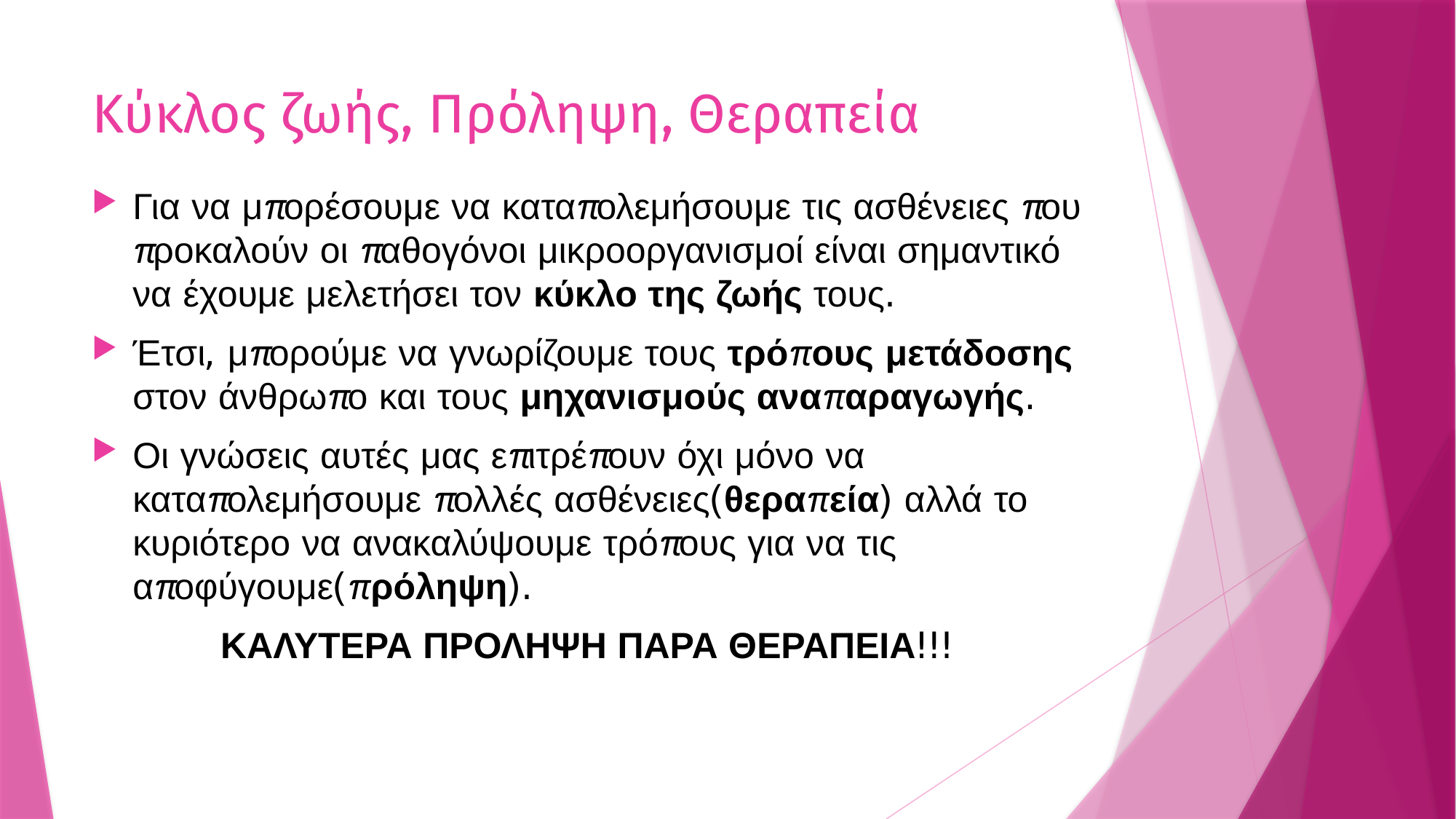

# Κύκλος ζωής, Πρόληψη, Θεραπεία
Για να μπορέσουμε να καταπολεμήσουμε τις ασθένειες που προκαλούν οι παθογόνοι μικροοργανισμοί είναι σημαντικό να έχουμε μελετήσει τον κύκλο της ζωής τους.
Έτσι, μπορούμε να γνωρίζουμε τους τρόπους μετάδοσης στον άνθρωπο και τους μηχανισμούς αναπαραγωγής.
Οι γνώσεις αυτές μας επιτρέπουν όχι μόνο να καταπολεμήσουμε πολλές ασθένειες(θεραπεία) αλλά το κυριότερο να ανακαλύψουμε τρόπους για να τις αποφύγουμε(πρόληψη).
            ΚΑΛΥΤΕΡΑ ΠΡΟΛΗΨΗ ΠΑΡΑ ΘΕΡΑΠΕΙΑ!!!